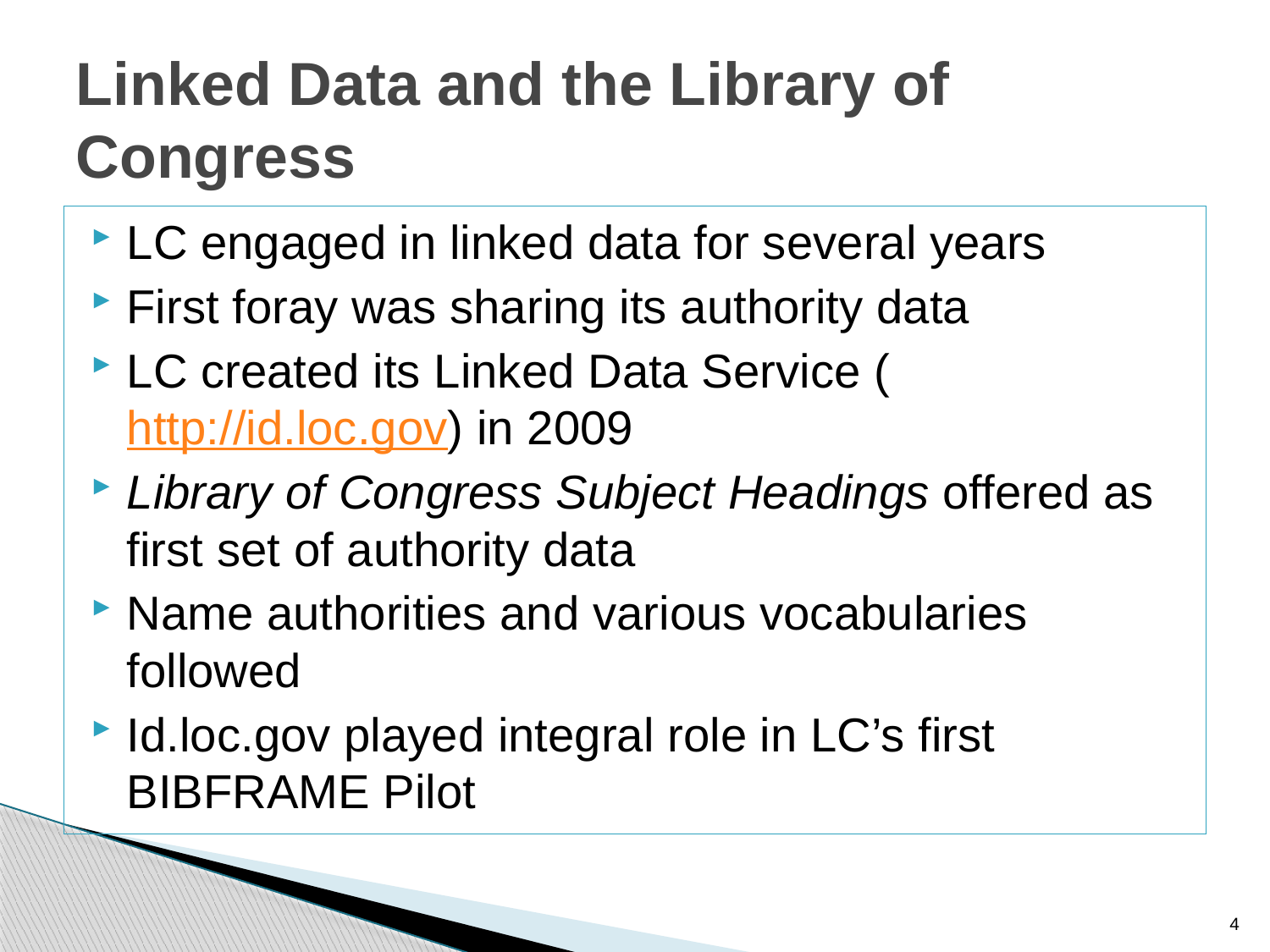

# Linked Data and the Library of Congress
LC engaged in linked data for several years
First foray was sharing its authority data
LC created its Linked Data Service (http://id.loc.gov) in 2009
Library of Congress Subject Headings offered as first set of authority data
Name authorities and various vocabularies followed
Id.loc.gov played integral role in LC’s first BIBFRAME Pilot

4